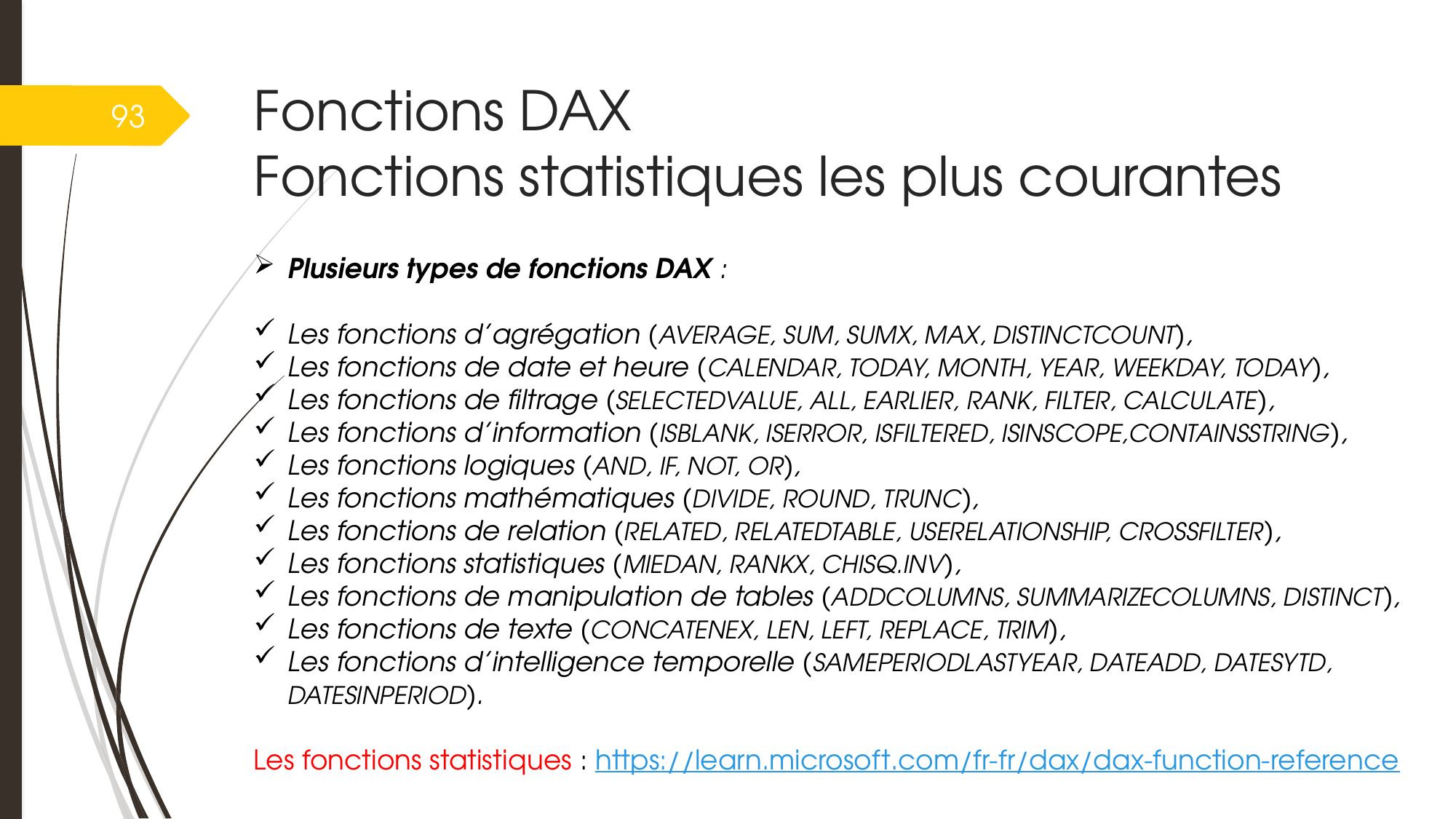

# Fonctions DAX Fonctions statistiques les plus courantes
93
Plusieurs types de fonctions DAX :

Les fonctions d’agrégation (AVERAGE, SUM, SUMX, MAX, DISTINCTCOUNT),
Les fonctions de date et heure (CALENDAR, TODAY, MONTH, YEAR, WEEKDAY, TODAY),
Les fonctions de filtrage (SELECTEDVALUE, ALL, EARLIER, RANK, FILTER, CALCULATE),
Les fonctions d’information (ISBLANK, ISERROR, ISFILTERED, ISINSCOPE,CONTAINSSTRING),
Les fonctions logiques (AND, IF, NOT, OR),
Les fonctions mathématiques (DIVIDE, ROUND, TRUNC),
Les fonctions de relation (RELATED, RELATEDTABLE, USERELATIONSHIP, CROSSFILTER),
Les fonctions statistiques (MIEDAN, RANKX, CHISQ.INV),
Les fonctions de manipulation de tables (ADDCOLUMNS, SUMMARIZECOLUMNS, DISTINCT),
Les fonctions de texte (CONCATENEX, LEN, LEFT, REPLACE, TRIM),
Les fonctions d’intelligence temporelle (SAMEPERIODLASTYEAR, DATEADD, DATESYTD, DATESINPERIOD).

Les fonctions statistiques : https://learn.microsoft.com/fr-fr/dax/dax-function-reference